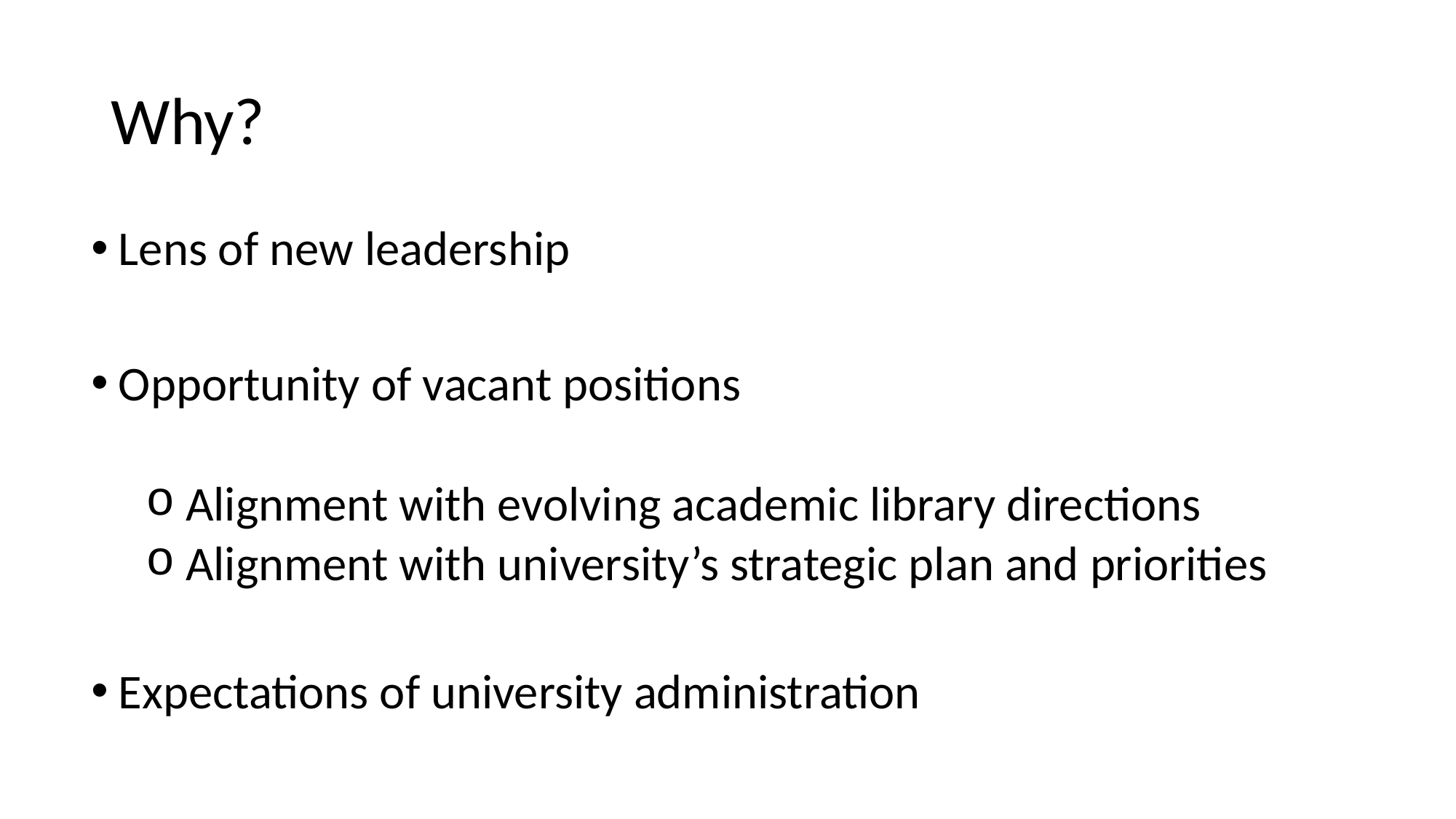

# Why?
Lens of new leadership

Opportunity of vacant positions

 Alignment with evolving academic library directions
 Alignment with university’s strategic plan and priorities

Expectations of university administration